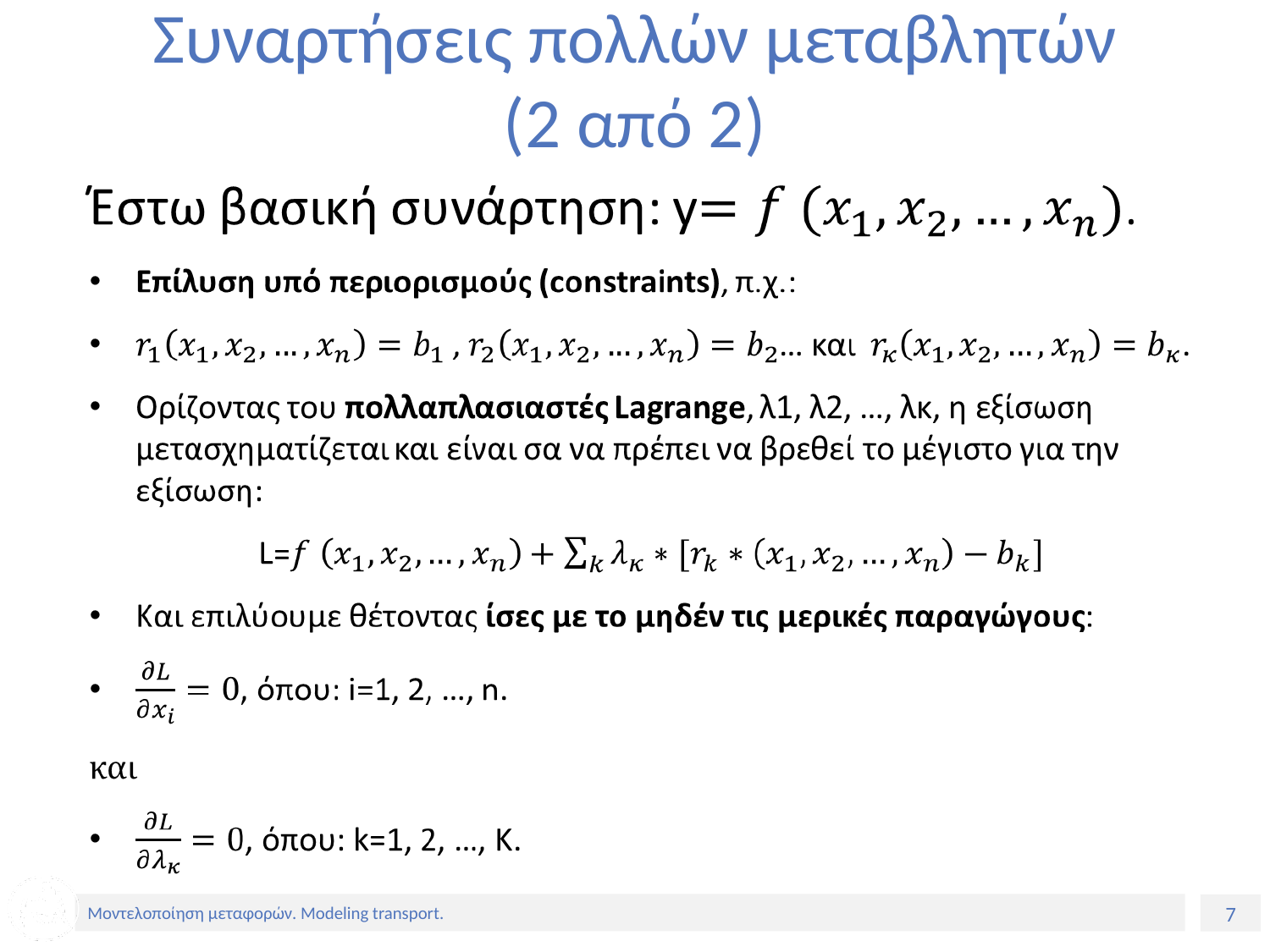

# Συναρτήσεις πολλών μεταβλητών (2 από 2)